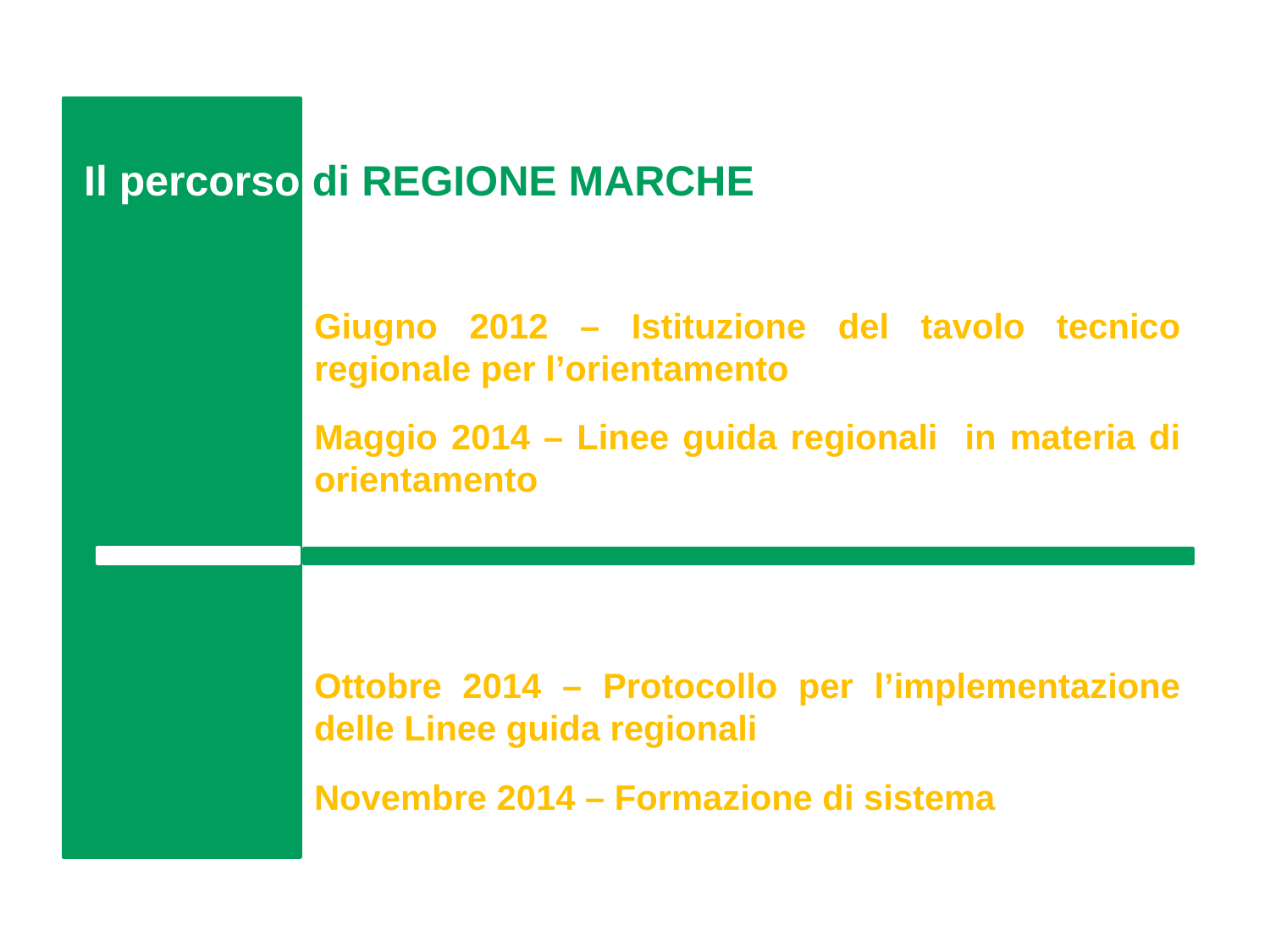

Il percorso di REGIONE MARCHE
Giugno 2012 – Istituzione del tavolo tecnico regionale per l’orientamento
Maggio 2014 – Linee guida regionali  in materia di orientamento

Ottobre 2014 – Protocollo per l’implementazione delle Linee guida regionali
Novembre 2014 – Formazione di sistema